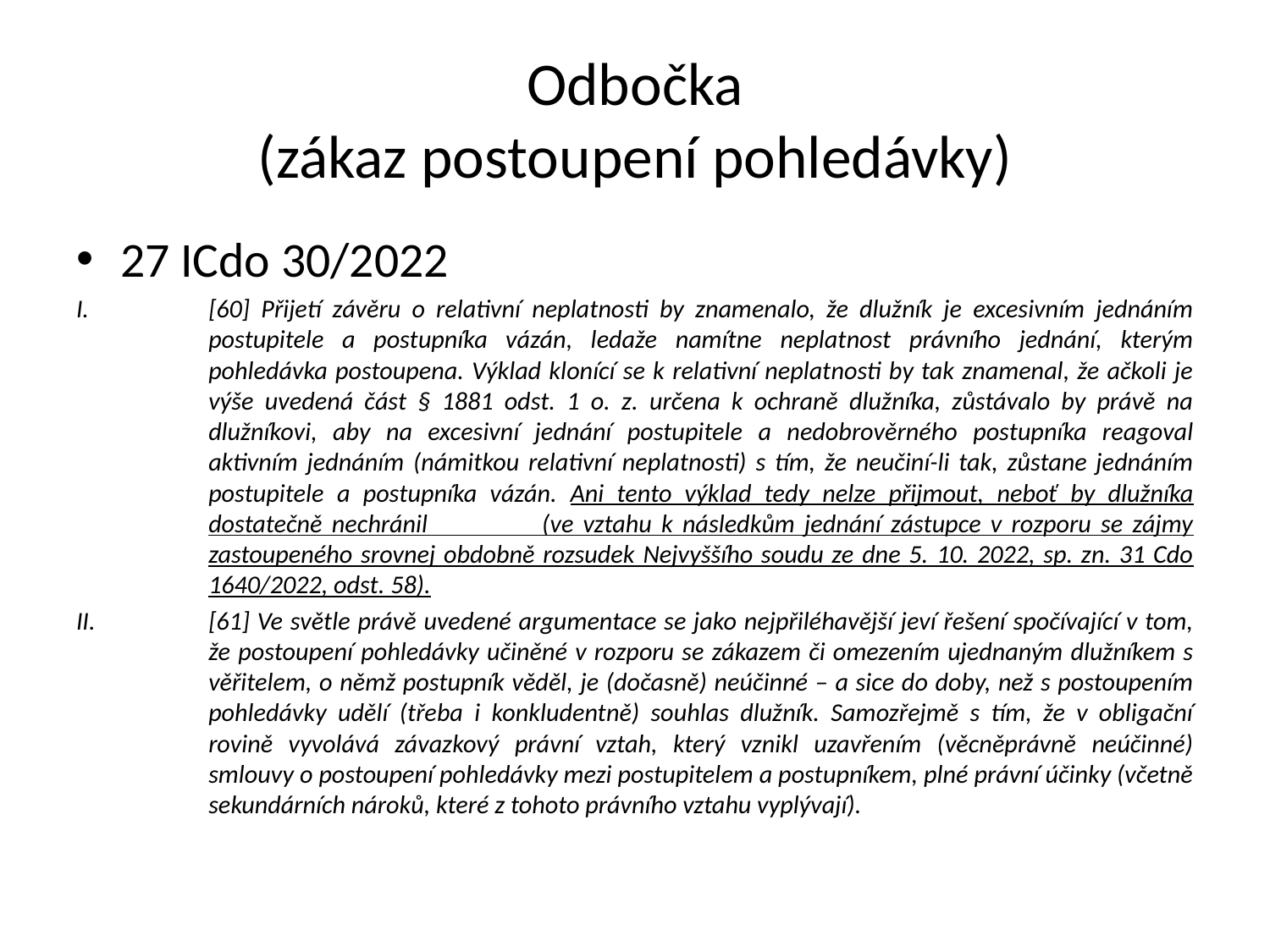

# Odbočka (zákaz postoupení pohledávky)
27 ICdo 30/2022
[60] Přijetí závěru o relativní neplatnosti by znamenalo, že dlužník je excesivním jednáním postupitele a postupníka vázán, ledaže namítne neplatnost právního jednání, kterým pohledávka postoupena. Výklad klonící se k relativní neplatnosti by tak znamenal, že ačkoli je výše uvedená část § 1881 odst. 1 o. z. určena k ochraně dlužníka, zůstávalo by právě na dlužníkovi, aby na excesivní jednání postupitele a nedobrověrného postupníka reagoval aktivním jednáním (námitkou relativní neplatnosti) s tím, že neučiní-li tak, zůstane jednáním postupitele a postupníka vázán. Ani tento výklad tedy nelze přijmout, neboť by dlužníka dostatečně nechránil            (ve vztahu k následkům jednání zástupce v rozporu se zájmy zastoupeného srovnej obdobně rozsudek Nejvyššího soudu ze dne 5. 10. 2022, sp. zn. 31 Cdo 1640/2022, odst. 58).
[61] Ve světle právě uvedené argumentace se jako nejpřiléhavější jeví řešení spočívající v tom, že postoupení pohledávky učiněné v rozporu se zákazem či omezením ujednaným dlužníkem s věřitelem, o němž postupník věděl, je (dočasně) neúčinné – a sice do doby, než s postoupením pohledávky udělí (třeba i konkludentně) souhlas dlužník. Samozřejmě s tím, že v obligační rovině vyvolává závazkový právní vztah, který vznikl uzavřením (věcněprávně neúčinné) smlouvy o postoupení pohledávky mezi postupitelem a postupníkem, plné právní účinky (včetně sekundárních nároků, které z tohoto právního vztahu vyplývají).